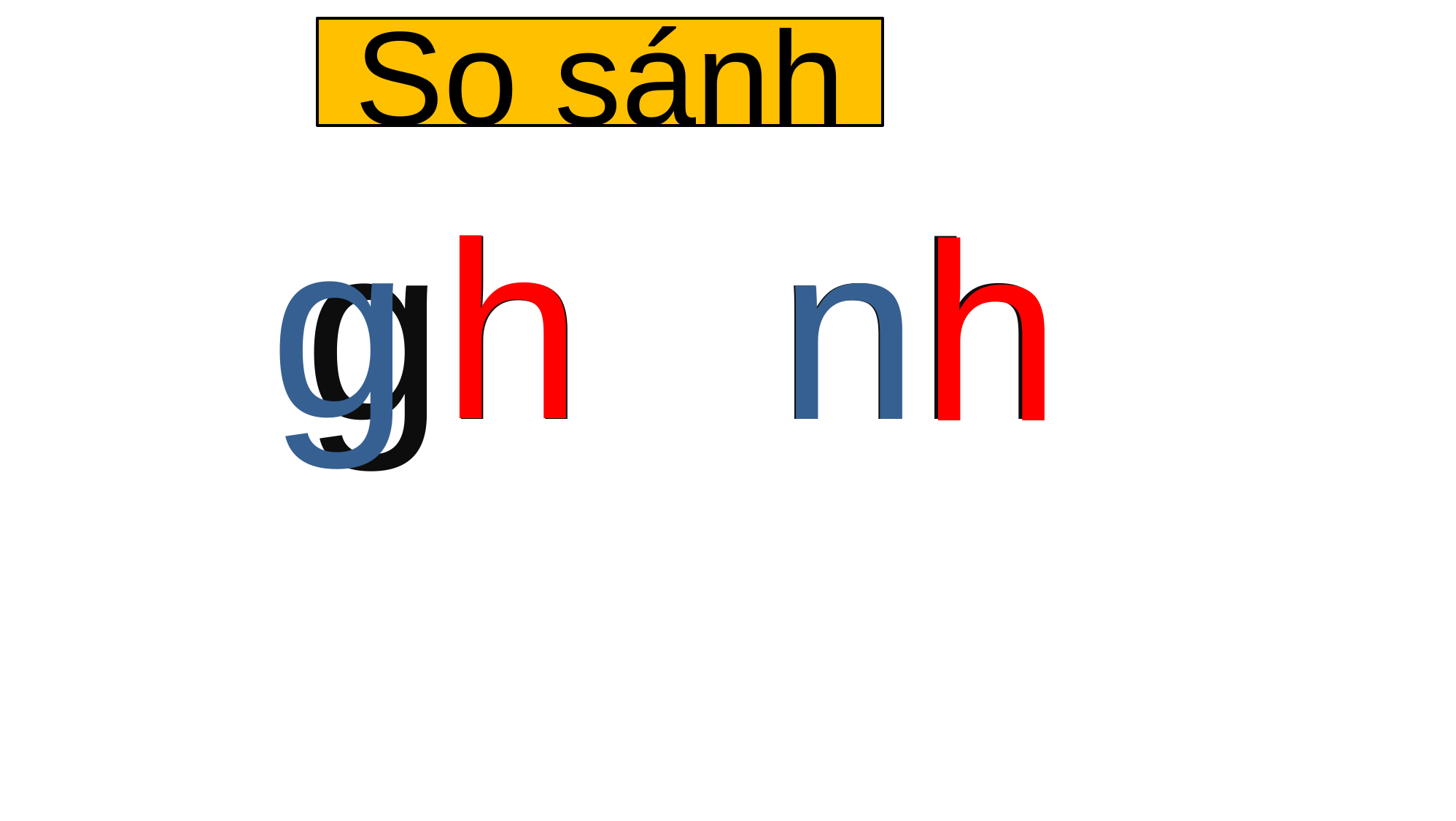

So sánh
g
h
gh
n
nh
 h